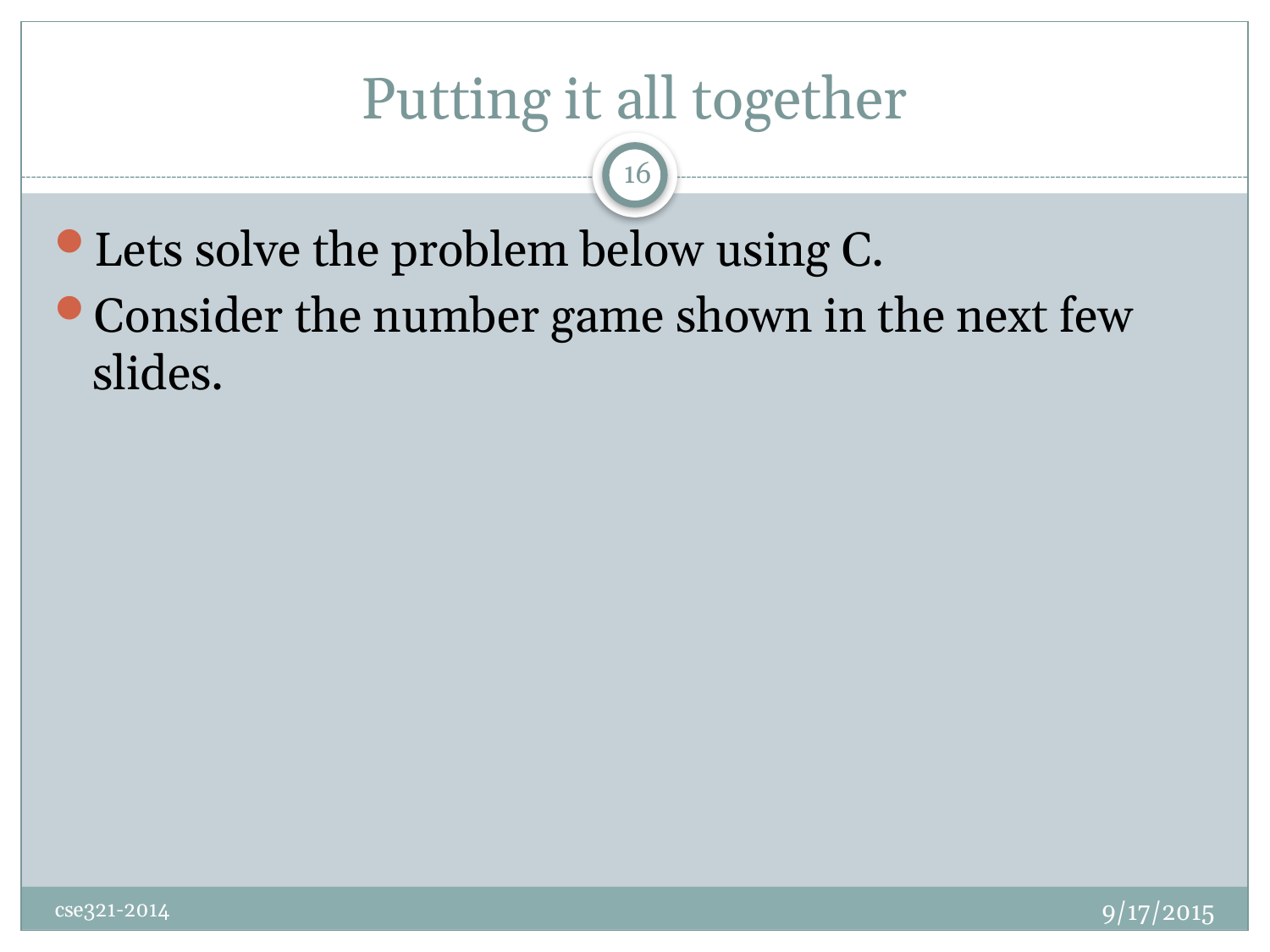

# Putting it all together
16
Lets solve the problem below using C.
Consider the number game shown in the next few slides.
9/17/2015
cse321-2014